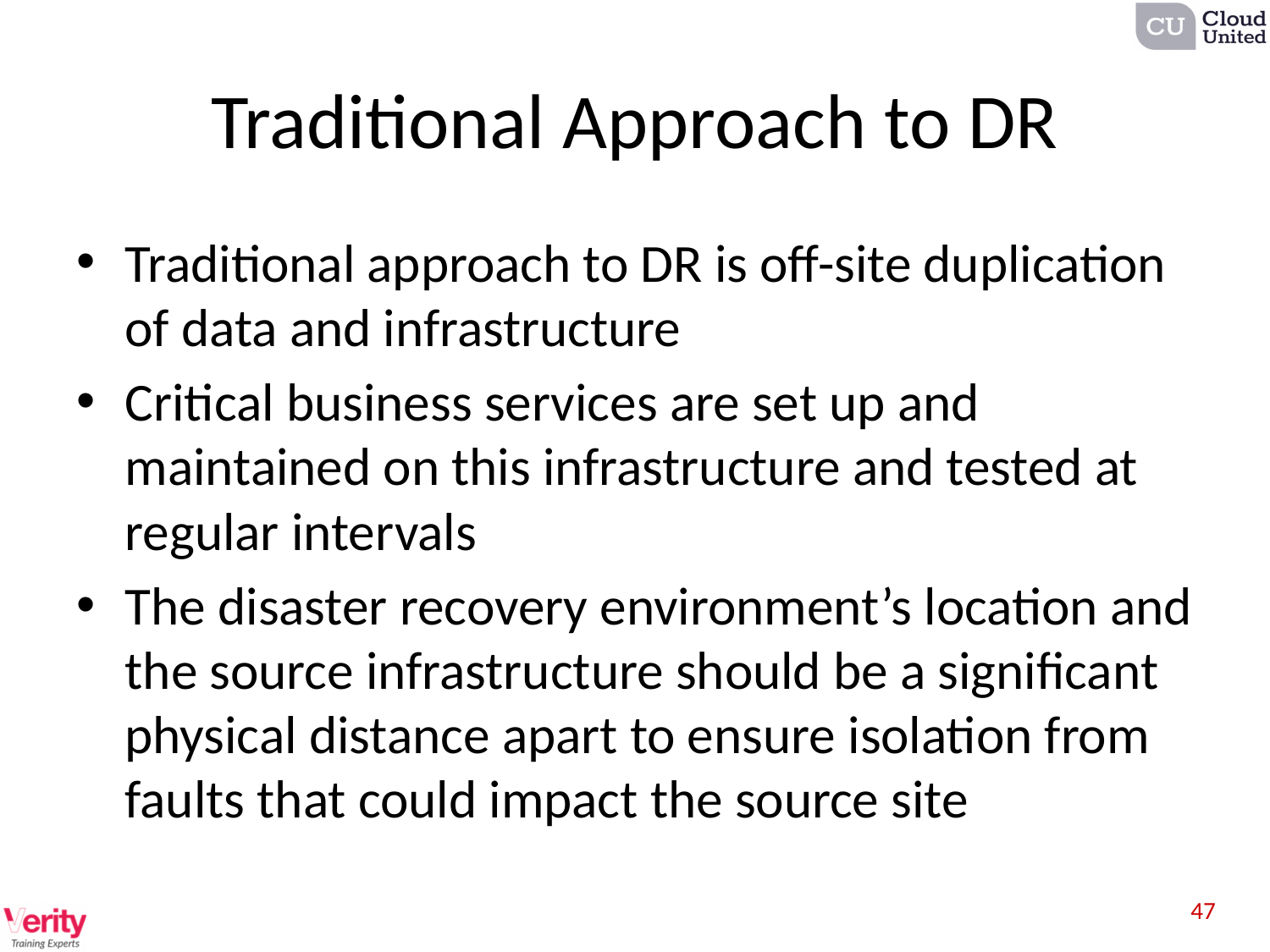

# Traditional Approach to DR
Traditional approach to DR is off-site duplication of data and infrastructure
Critical business services are set up and maintained on this infrastructure and tested at regular intervals
The disaster recovery environment’s location and the source infrastructure should be a significant physical distance apart to ensure isolation from faults that could impact the source site